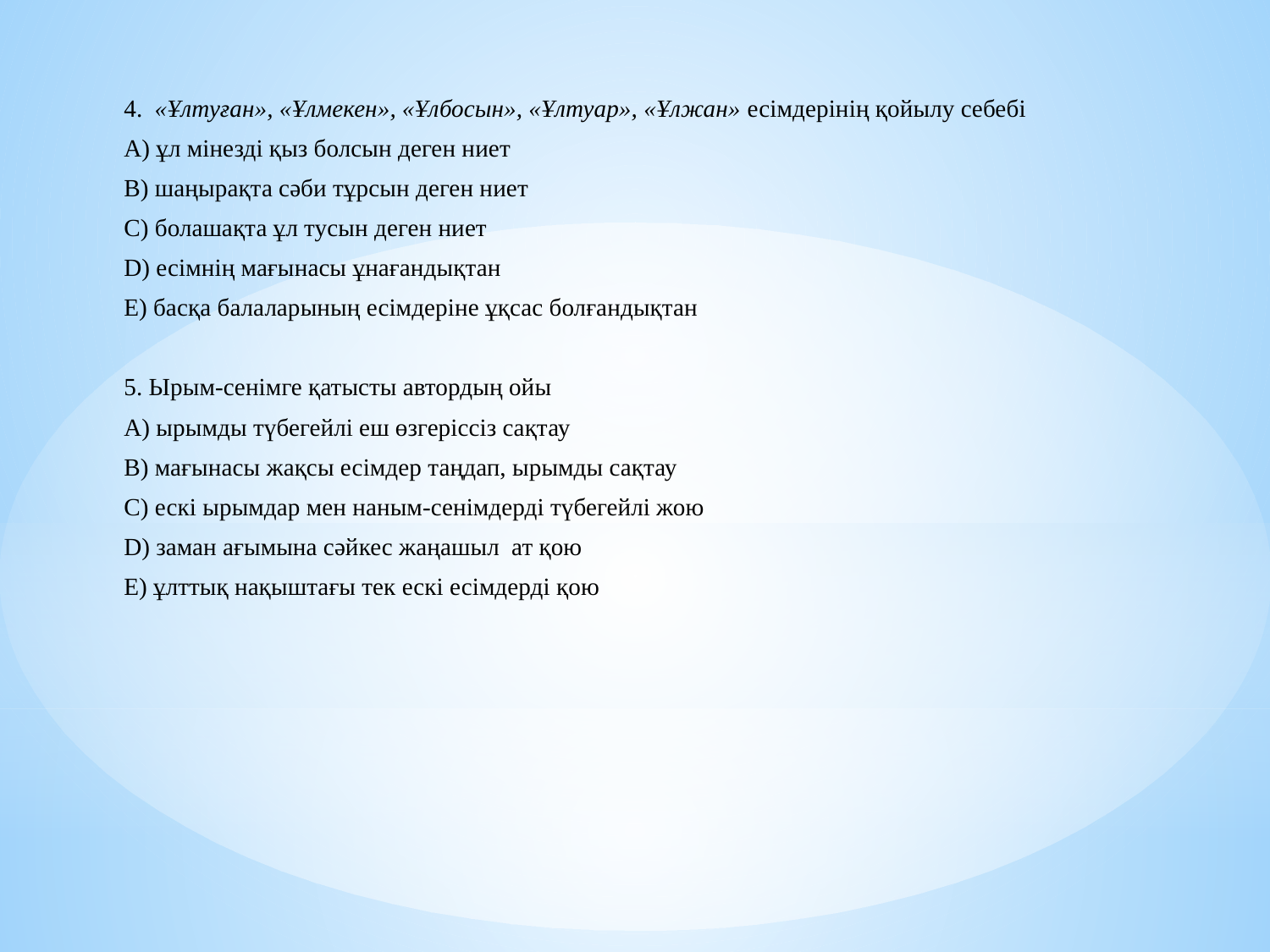

4.  «Ұлтуған», «Ұлмекен», «Ұлбосын», «Ұлтуар», «Ұлжан» есімдерінің қойылу себебі
A) ұл мінезді қыз болсын деген ниет
B) шаңырақта сәби тұрсын деген ниет
C) болашақта ұл тусын деген ниет
D) есімнің мағынасы ұнағандықтан
E) басқа балаларының есімдеріне ұқсас болғандықтан

5. Ырым-сенімге қатысты автордың ойы
A) ырымды түбегейлі еш өзгеріссіз сақтау
B) мағынасы жақсы есімдер таңдап, ырымды сақтау
C) ескі ырымдар мен наным-сенімдерді түбегейлі жою
D) заман ағымына сәйкес жаңашыл  ат қою
E) ұлттық нақыштағы тек ескі есімдерді қою